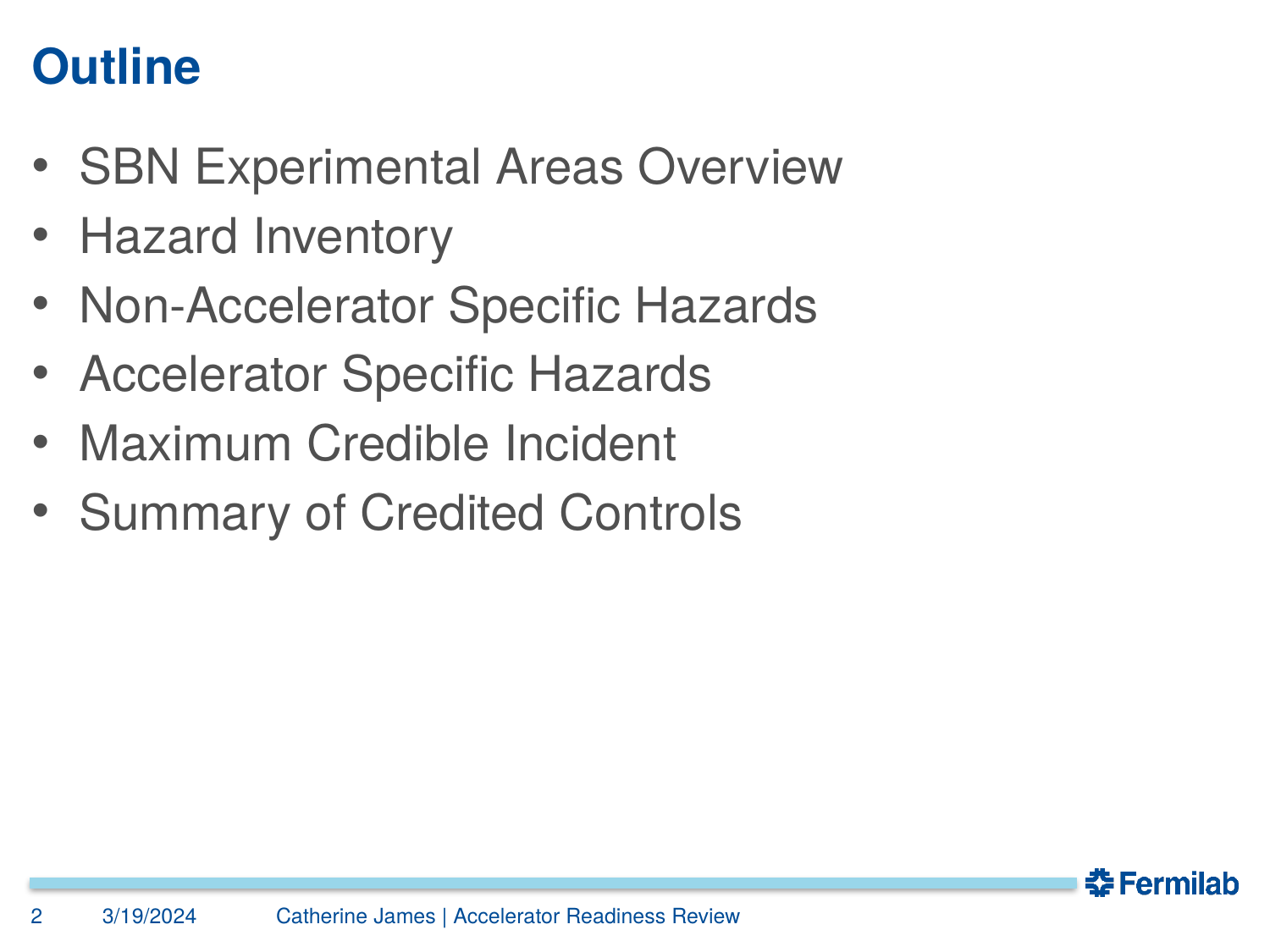

# Outline
SBN Experimental Areas Overview
Hazard Inventory
Non-Accelerator Specific Hazards
Accelerator Specific Hazards
Maximum Credible Incident
Summary of Credited Controls

2
3/19/2024
Catherine James | Accelerator Readiness Review